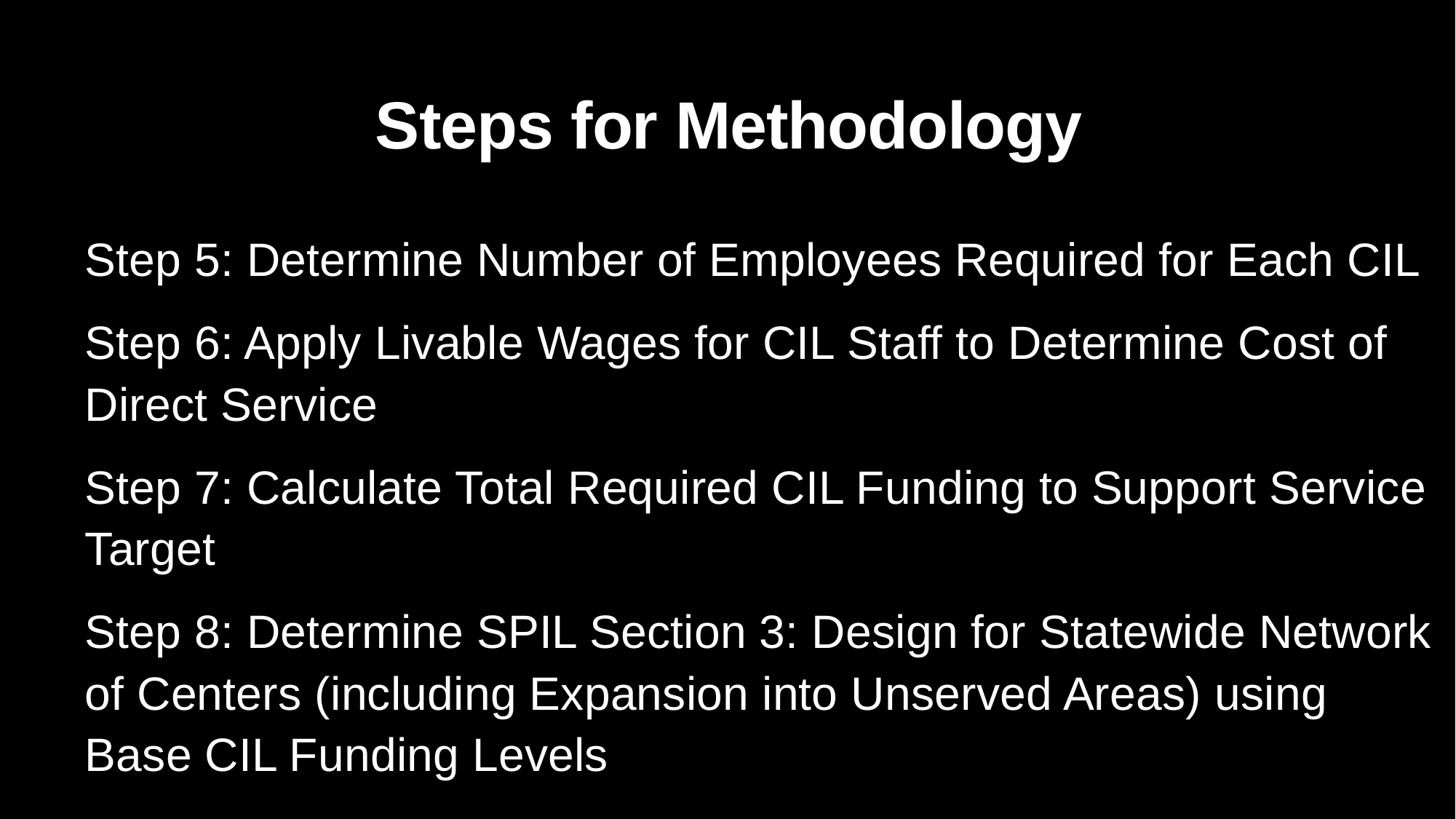

# Steps for Methodology
Step 5: Determine Number of Employees Required for Each CIL
Step 6: Apply Livable Wages for CIL Staff to Determine Cost of Direct Service
Step 7: Calculate Total Required CIL Funding to Support Service Target
Step 8: Determine SPIL Section 3: Design for Statewide Network of Centers (including Expansion into Unserved Areas) using Base CIL Funding Levels